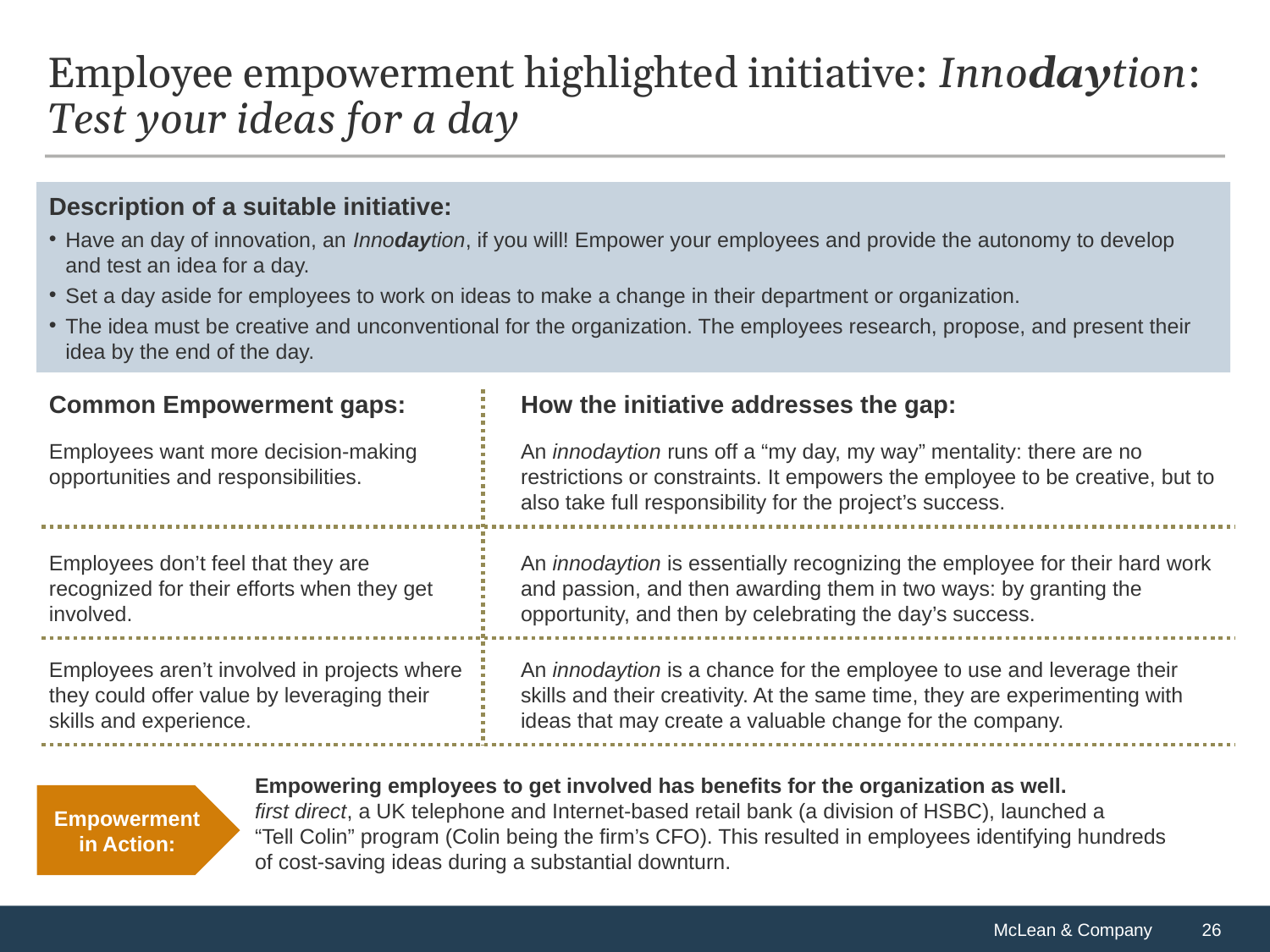

# Employee empowerment highlighted initiative: Innodaytion: Test your ideas for a day
Description of a suitable initiative:
Have an day of innovation, an Innodaytion, if you will! Empower your employees and provide the autonomy to develop and test an idea for a day.
Set a day aside for employees to work on ideas to make a change in their department or organization.
The idea must be creative and unconventional for the organization. The employees research, propose, and present their idea by the end of the day.
Common Empowerment gaps:
How the initiative addresses the gap:
Employees want more decision-making opportunities and responsibilities.
An innodaytion runs off a “my day, my way” mentality: there are no restrictions or constraints. It empowers the employee to be creative, but to also take full responsibility for the project’s success.
Employees don’t feel that they are recognized for their efforts when they get involved.
An innodaytion is essentially recognizing the employee for their hard work and passion, and then awarding them in two ways: by granting the opportunity, and then by celebrating the day’s success.
Employees aren’t involved in projects where they could offer value by leveraging their skills and experience.
An innodaytion is a chance for the employee to use and leverage their skills and their creativity. At the same time, they are experimenting with ideas that may create a valuable change for the company.
Empowering employees to get involved has benefits for the organization as well.
first direct, a UK telephone and Internet-based retail bank (a division of HSBC), launched a
“Tell Colin” program (Colin being the firm’s CFO). This resulted in employees identifying hundreds
of cost-saving ideas during a substantial downturn.
Empowerment in Action: